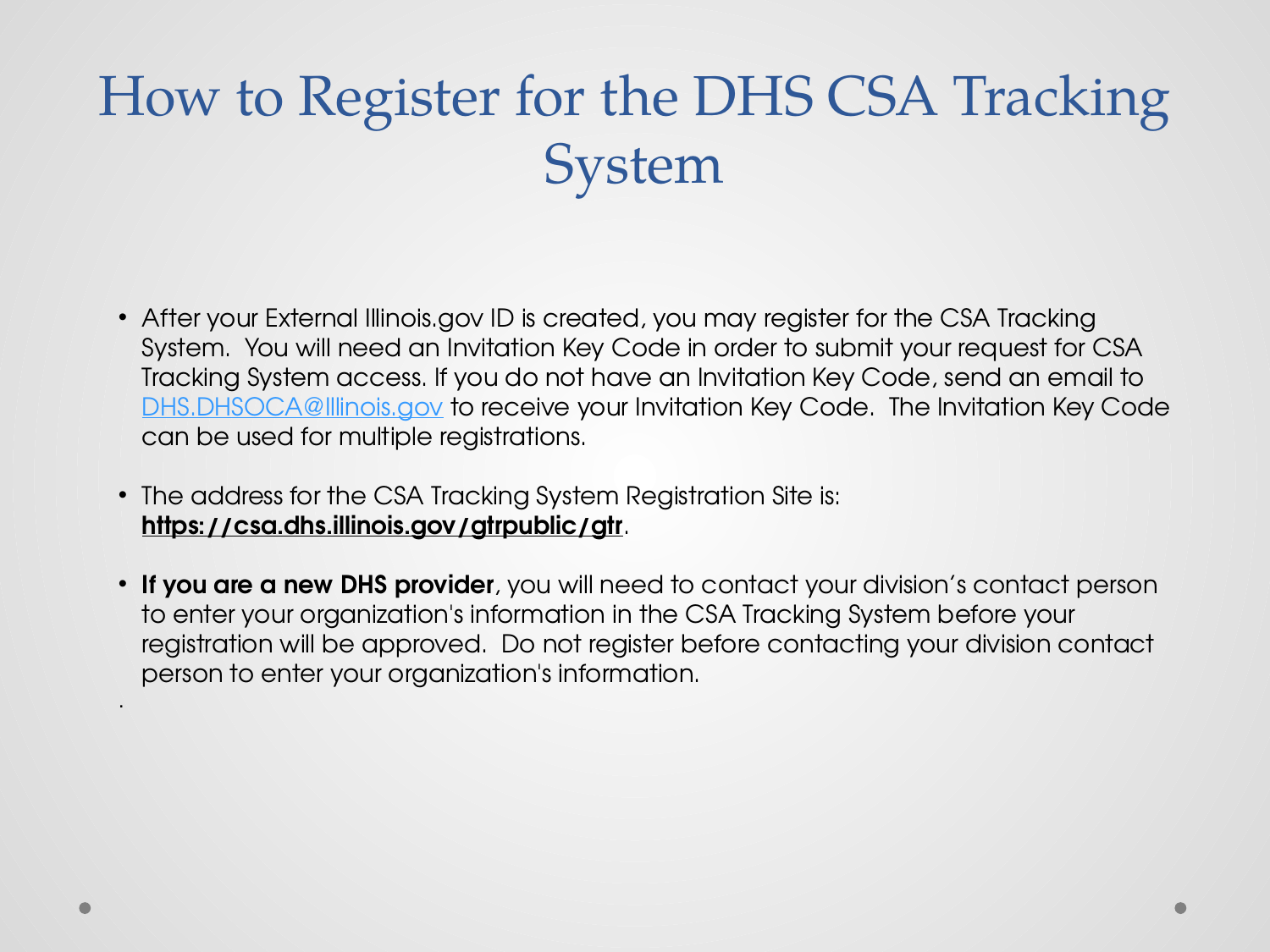

# How to Register for the DHS CSA Tracking System
After your External Illinois.gov ID is created, you may register for the CSA Tracking System.  You will need an Invitation Key Code in order to submit your request for CSA Tracking System access. If you do not have an Invitation Key Code, send an email to DHS.DHSOCA@Illinois.gov to receive your Invitation Key Code.  The Invitation Key Code can be used for multiple registrations.

The address for the CSA Tracking System Registration Site is: https://csa.dhs.illinois.gov/gtrpublic/gtr.

If you are a new DHS provider, you will need to contact your division’s contact person to enter your organization's information in the CSA Tracking System before your registration will be approved.  Do not register before contacting your division contact person to enter your organization's information.
.